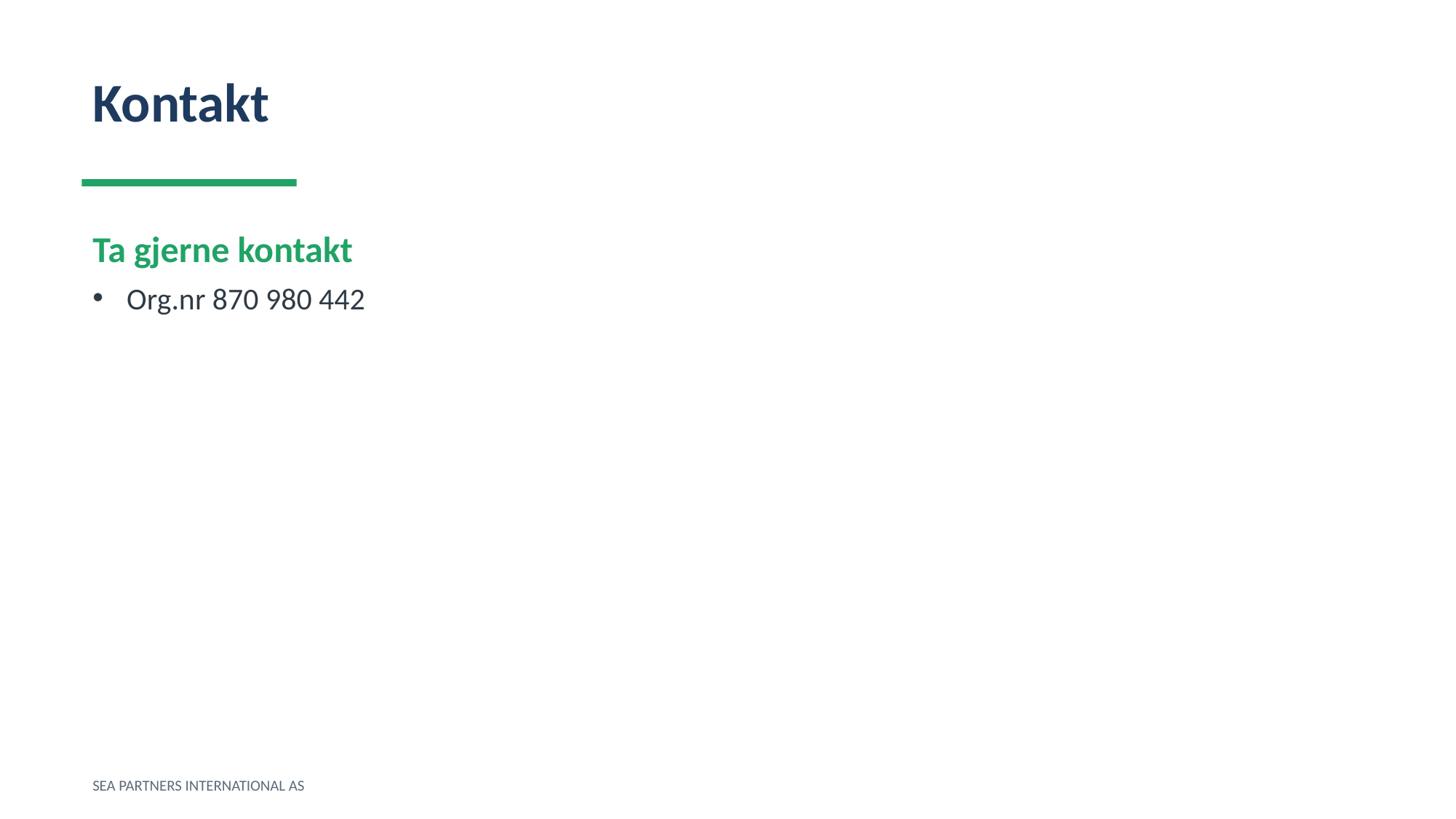

Kontakt

Ta gjerne kontakt
Org.nr 870 980 442
SEA PARTNERS INTERNATIONAL AS